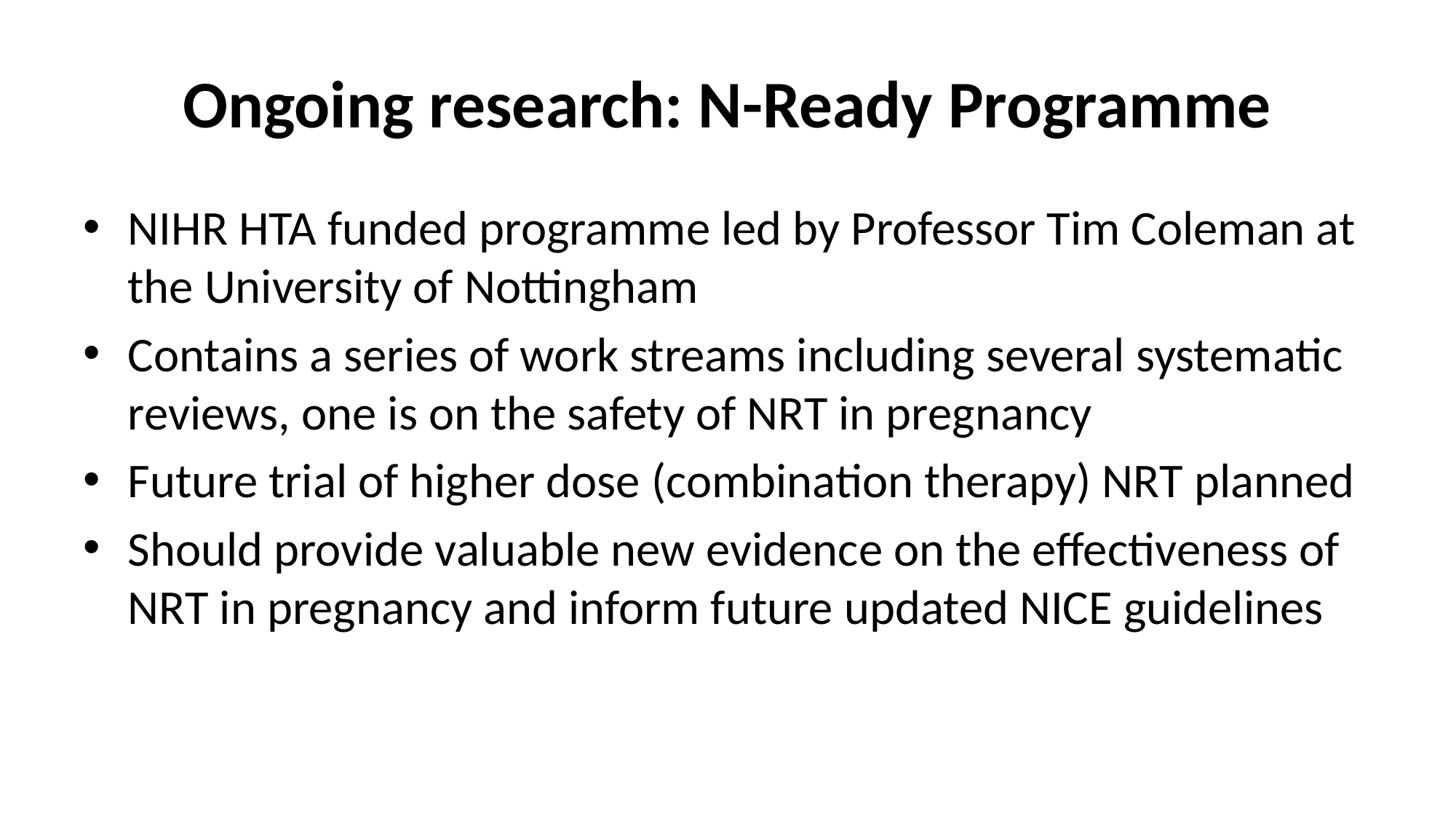

# Ongoing research: N-Ready Programme
NIHR HTA funded programme led by Professor Tim Coleman at the University of Nottingham
Contains a series of work streams including several systematic reviews, one is on the safety of NRT in pregnancy
Future trial of higher dose (combination therapy) NRT planned
Should provide valuable new evidence on the effectiveness of NRT in pregnancy and inform future updated NICE guidelines